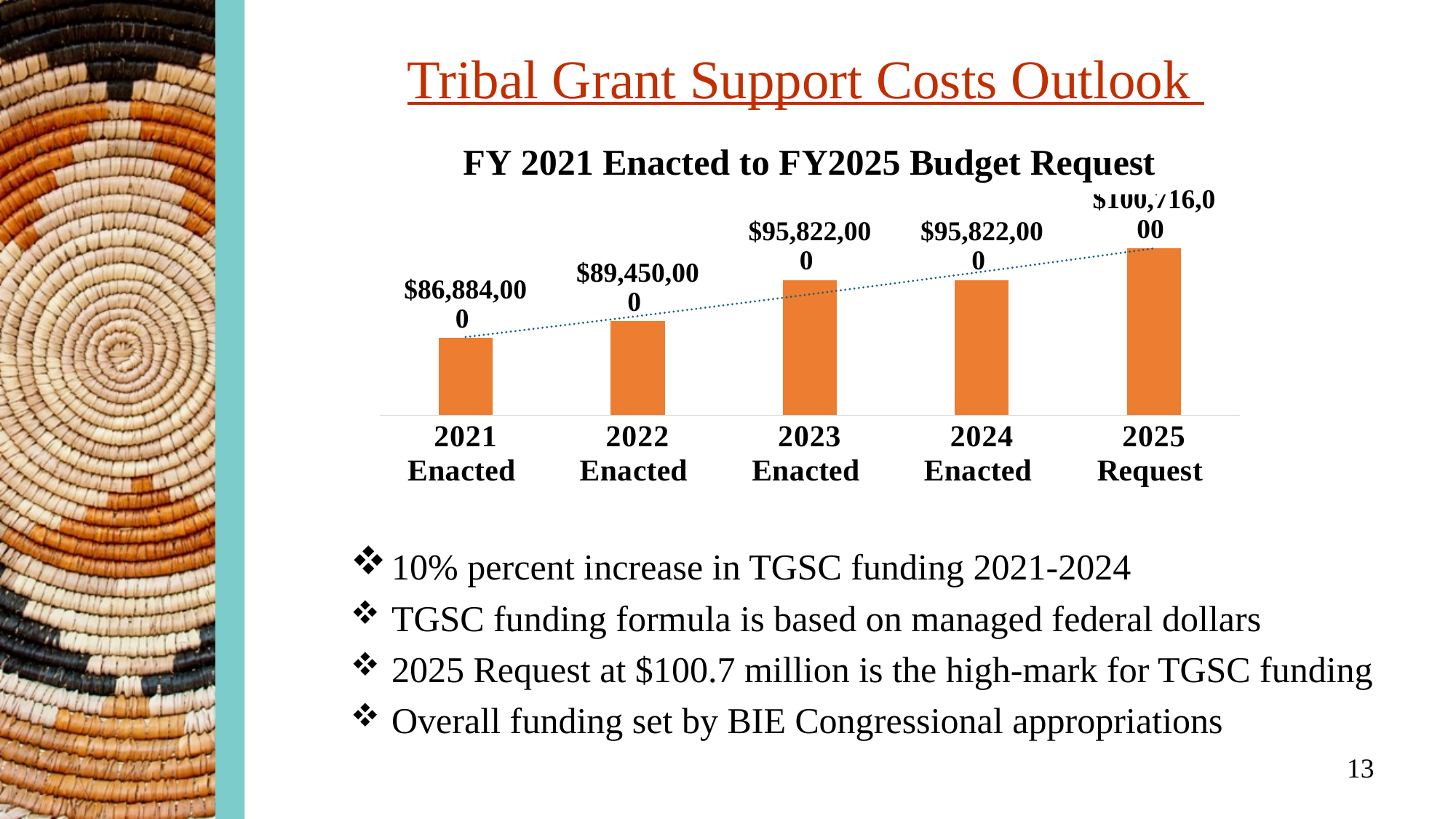

Tribal Grant Support Costs Outlook

### Chart: FY 2021 Enacted to FY2025 Budget Request

| Category |  |
|---|---|
| 2021 Enacted  | 86884000.0 |
| 2022 Enacted  | 89450000.0 |
| 2023 Enacted  | 95822000.0 |
| 2024 Enacted  | 95822000.0 |
| 2025 Request  | 100716000.0 |
10% percent increase in TGSC funding 2021-2024
TGSC funding formula is based on managed federal dollars
2025 Request at $100.7 million is the high-mark for TGSC funding
Overall funding set by BIE Congressional appropriations
13